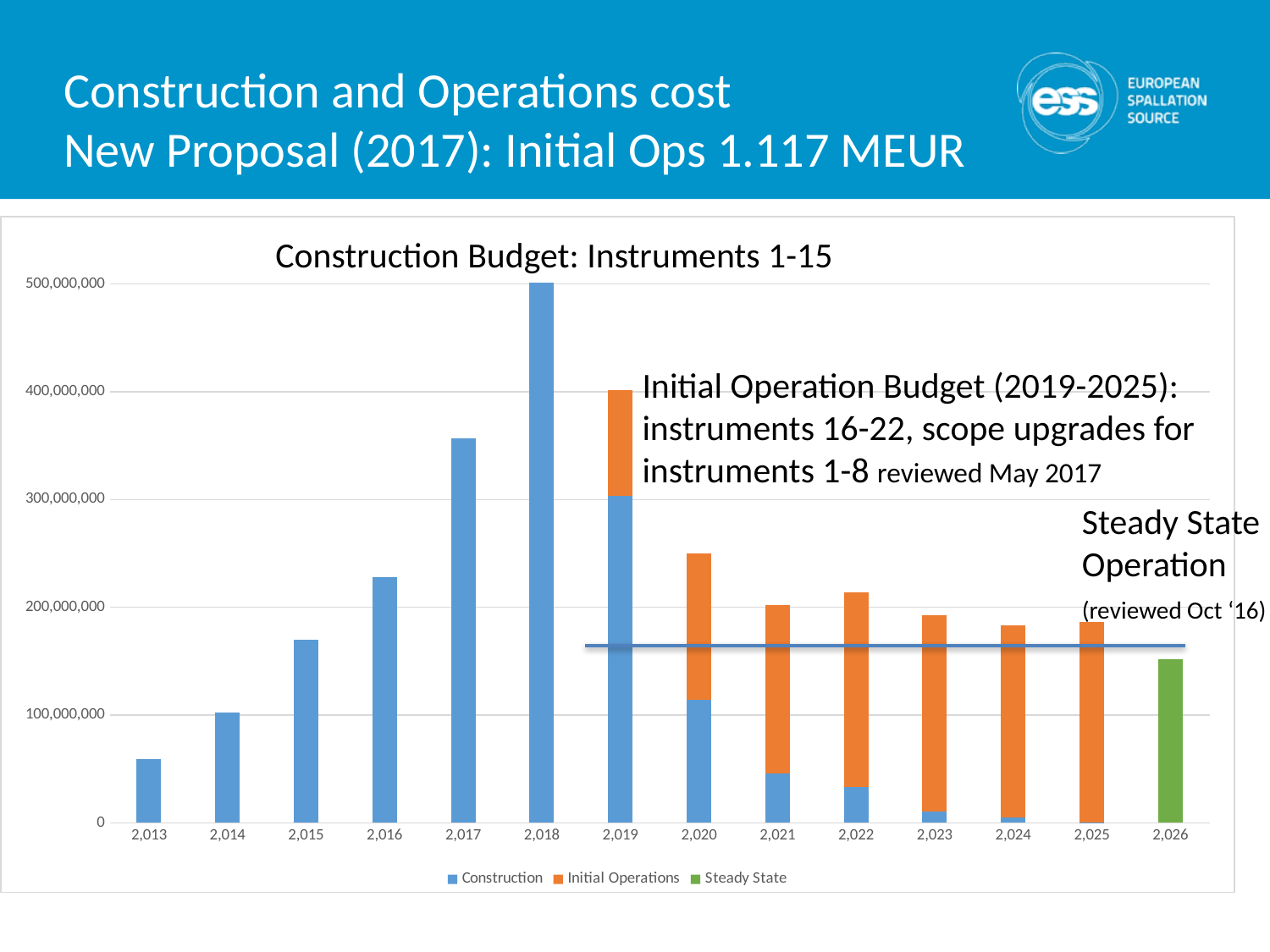

# Construction and Operations cost New Proposal (2017): Initial Ops 1.117 MEUR

### Chart

| Category | Construction | Initial Operations | Steady State |
|---|---|---|---|
| 2013.0 | 59186226.0 | None | None |
| 2014.0 | 102711227.0 | None | None |
| 2015.0 | 169973802.0 | None | None |
| 2016.0 | 228053886.0 | None | None |
| 2017.0 | 356819878.2 | None | None |
| 2018.0 | 501034181.52 | None | None |
| 2019.0 | 303765405.03 | 97730927.0 | None |
| 2020.0 | 114393982.87 | 135707806.0 | None |
| 2021.0 | 45702215.63 | 156354911.0 | None |
| 2022.0 | 33098105.22 | 180621873.0 | None |
| 2023.0 | 10491793.18 | 182316379.0 | None |
| 2024.0 | 4626580.96 | 178423909.0 | None |
| 2025.0 | 469790.29 | 185692803.0 | None |
| 2026.0 | None | None | 151977000.0 |
Construction Budget: Instruments 1-15
Initial Operation Budget (2019-2025):
instruments 16-22, scope upgrades for
instruments 1-8 reviewed May 2017
Steady State
Operation
(reviewed Oct ‘16)